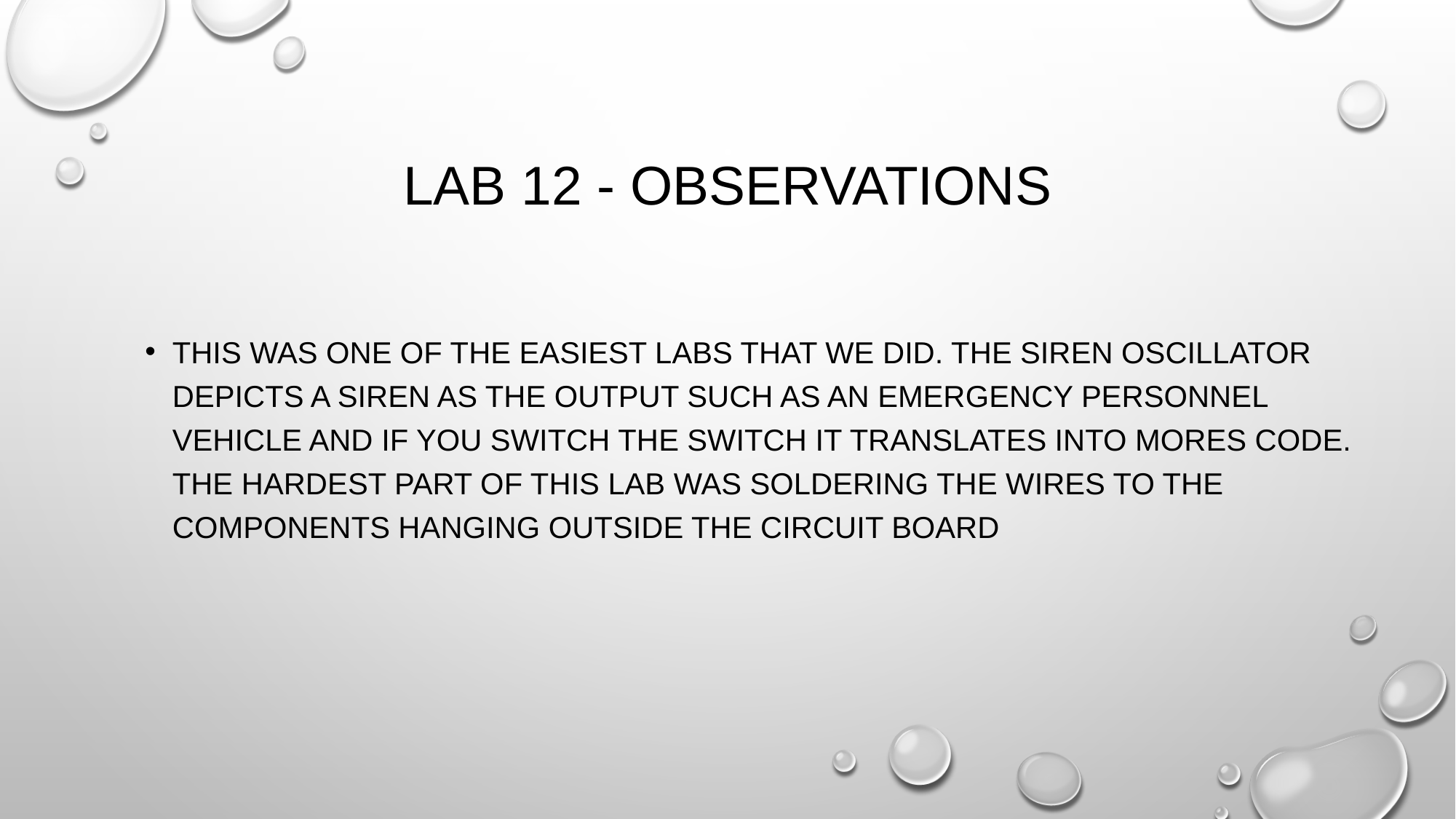

# Lab 12 - Observations
This was one of the easiest labs that we did. The siren Oscillator depicts a siren as the output such as an emergency personnel vehicle and if you switch the switch it translates into mores code. The hardest part of this lab was soldering the wires to the components hanging outside the circuit board